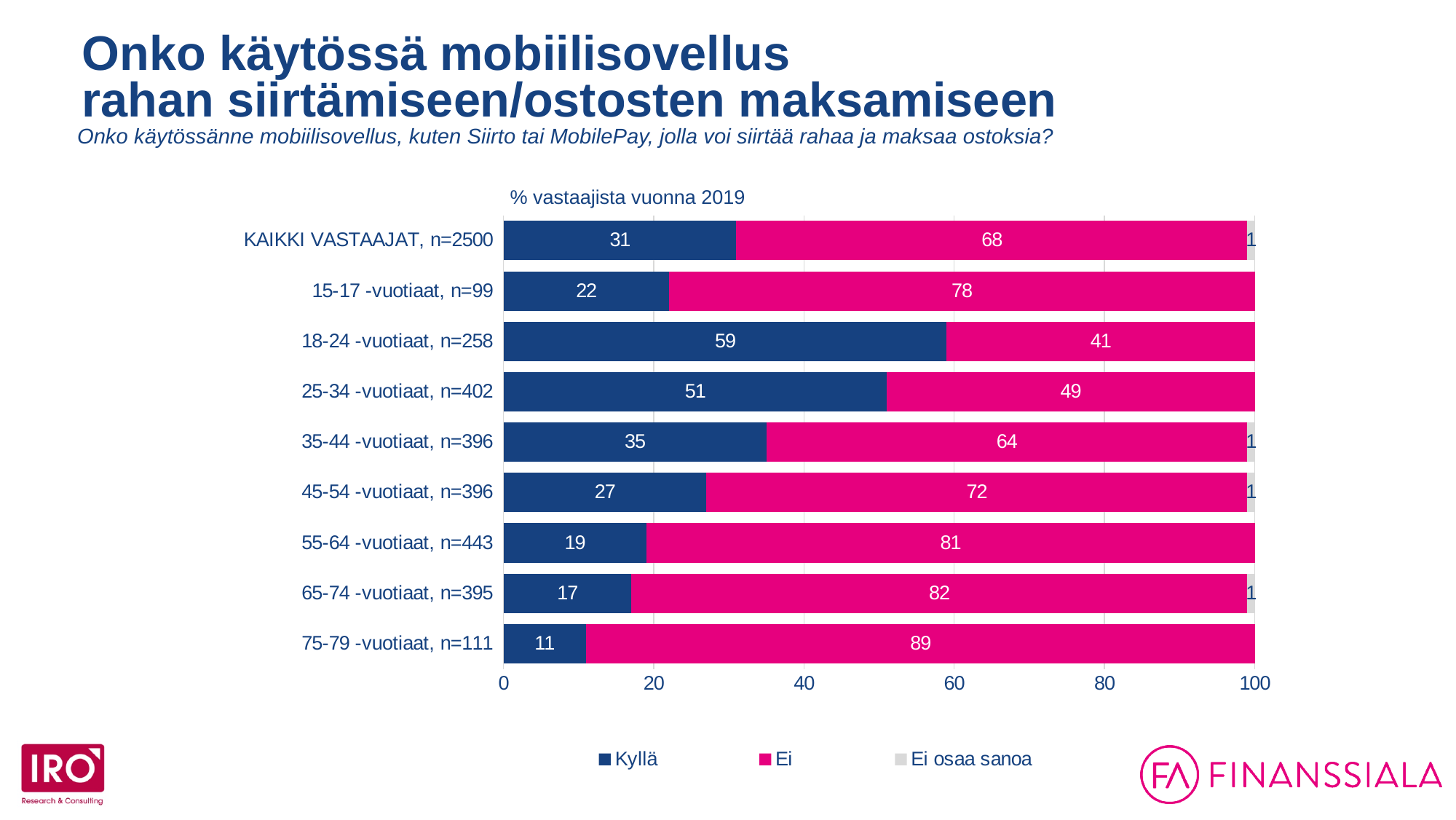

Onko käytössä mobiilisovellus
rahan siirtämiseen/ostosten maksamiseen
Onko käytössänne mobiilisovellus, kuten Siirto tai MobilePay, jolla voi siirtää rahaa ja maksaa ostoksia?

### Chart

| Category | Kyllä | Ei | Ei osaa sanoa |
|---|---|---|---|
| KAIKKI VASTAAJAT, n=2500 | 31.0 | 68.0 | 1.0 |
| 15-17 -vuotiaat, n=99 | 22.0 | 78.0 | None |
| 18-24 -vuotiaat, n=258 | 59.0 | 41.0 | None |
| 25-34 -vuotiaat, n=402 | 51.0 | 49.0 | None |
| 35-44 -vuotiaat, n=396 | 35.0 | 64.0 | 1.0 |
| 45-54 -vuotiaat, n=396 | 27.0 | 72.0 | 1.0 |
| 55-64 -vuotiaat, n=443 | 19.0 | 81.0 | None |
| 65-74 -vuotiaat, n=395 | 17.0 | 82.0 | 1.0 |
| 75-79 -vuotiaat, n=111 | 11.0 | 89.0 | None |
% vastaajista vuonna 2019